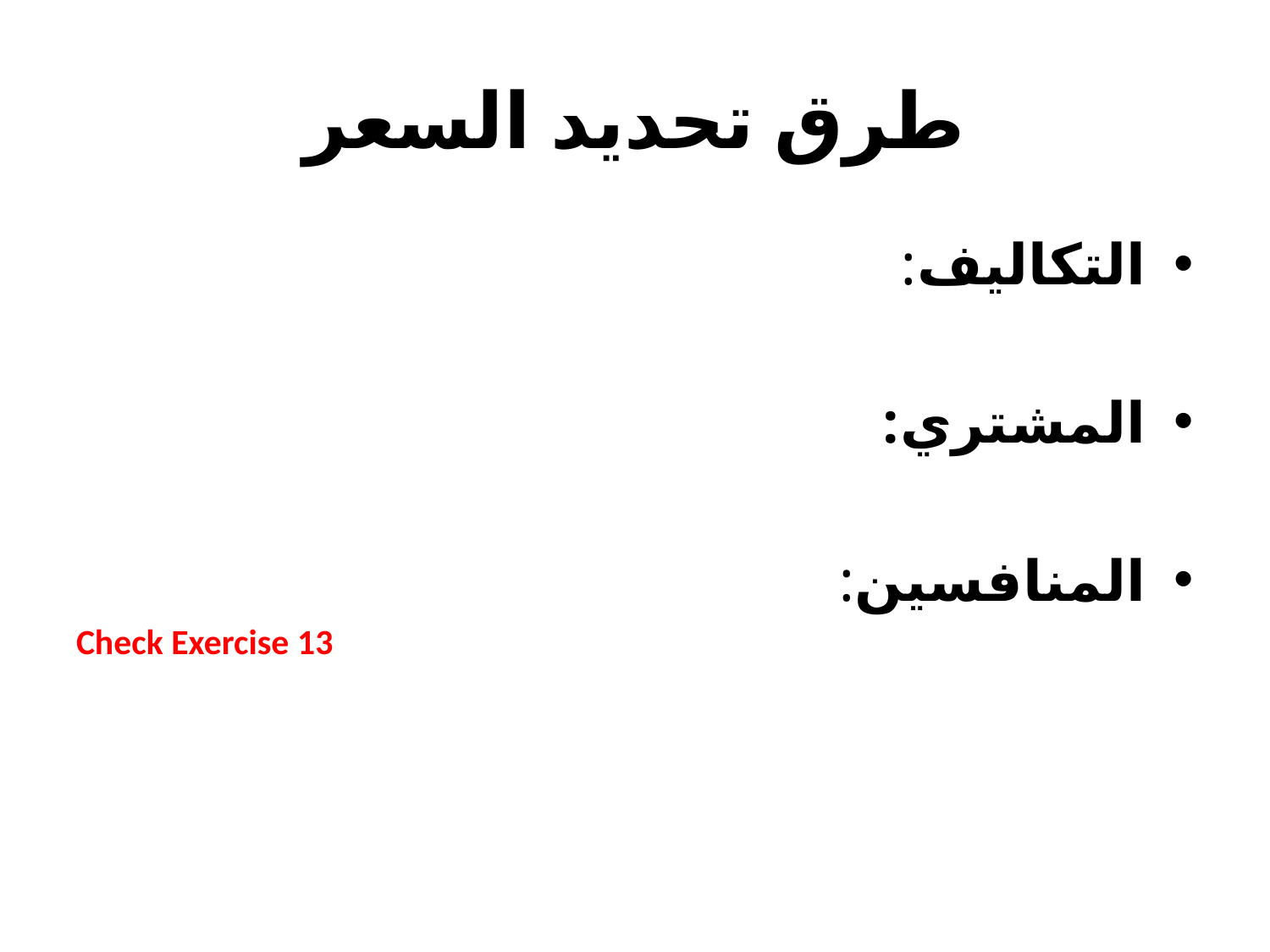

# طرق تحديد السعر
التكاليف:

المشتري:

المنافسين:
Check Exercise 13